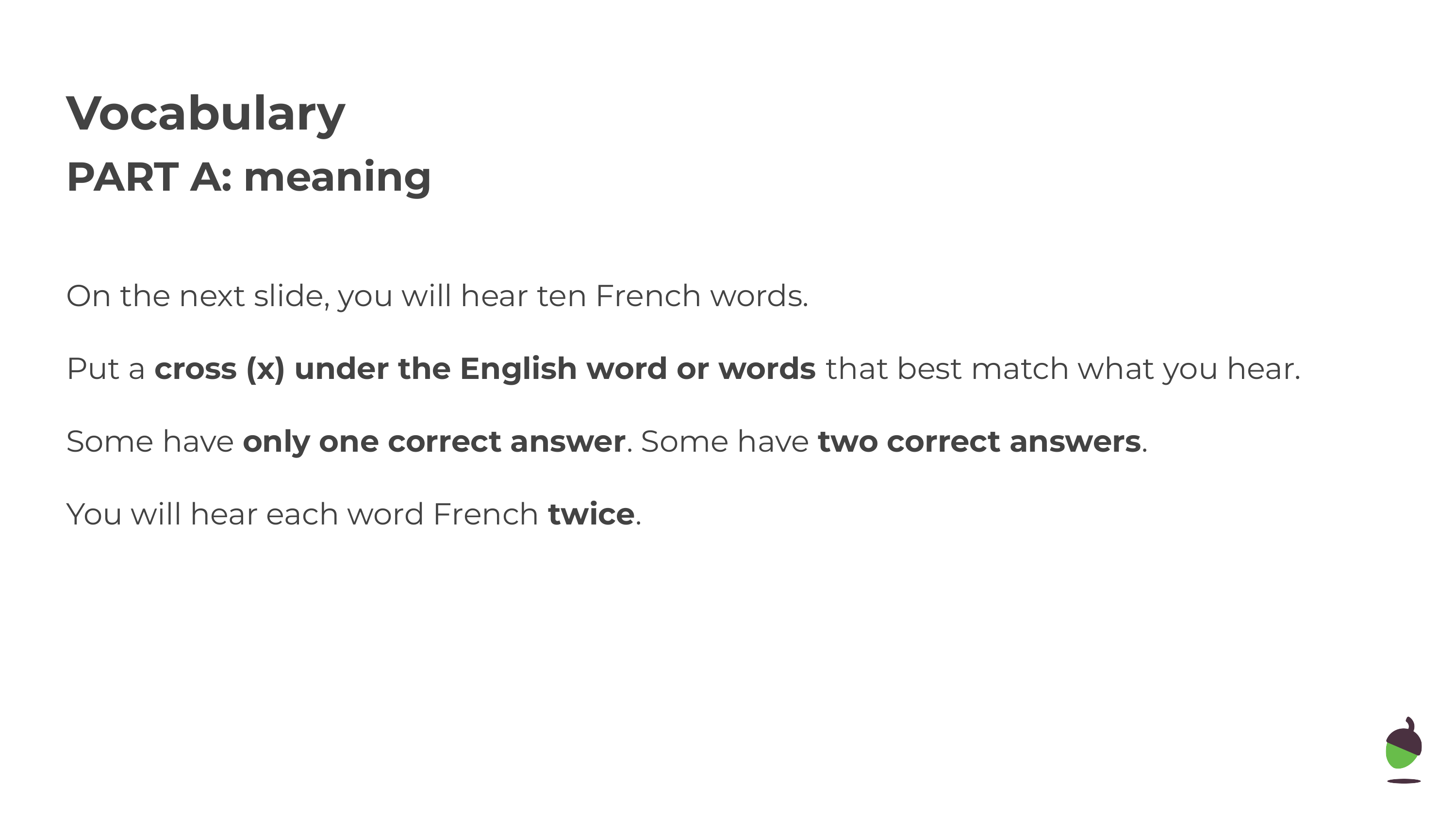

Vocabulary
PART A: meaning

On the next slide, you will hear ten French words.

Put a cross (x) under the English word or words that best match what you hear.

Some have only one correct answer. Some have two correct answers.

You will hear each word French twice.